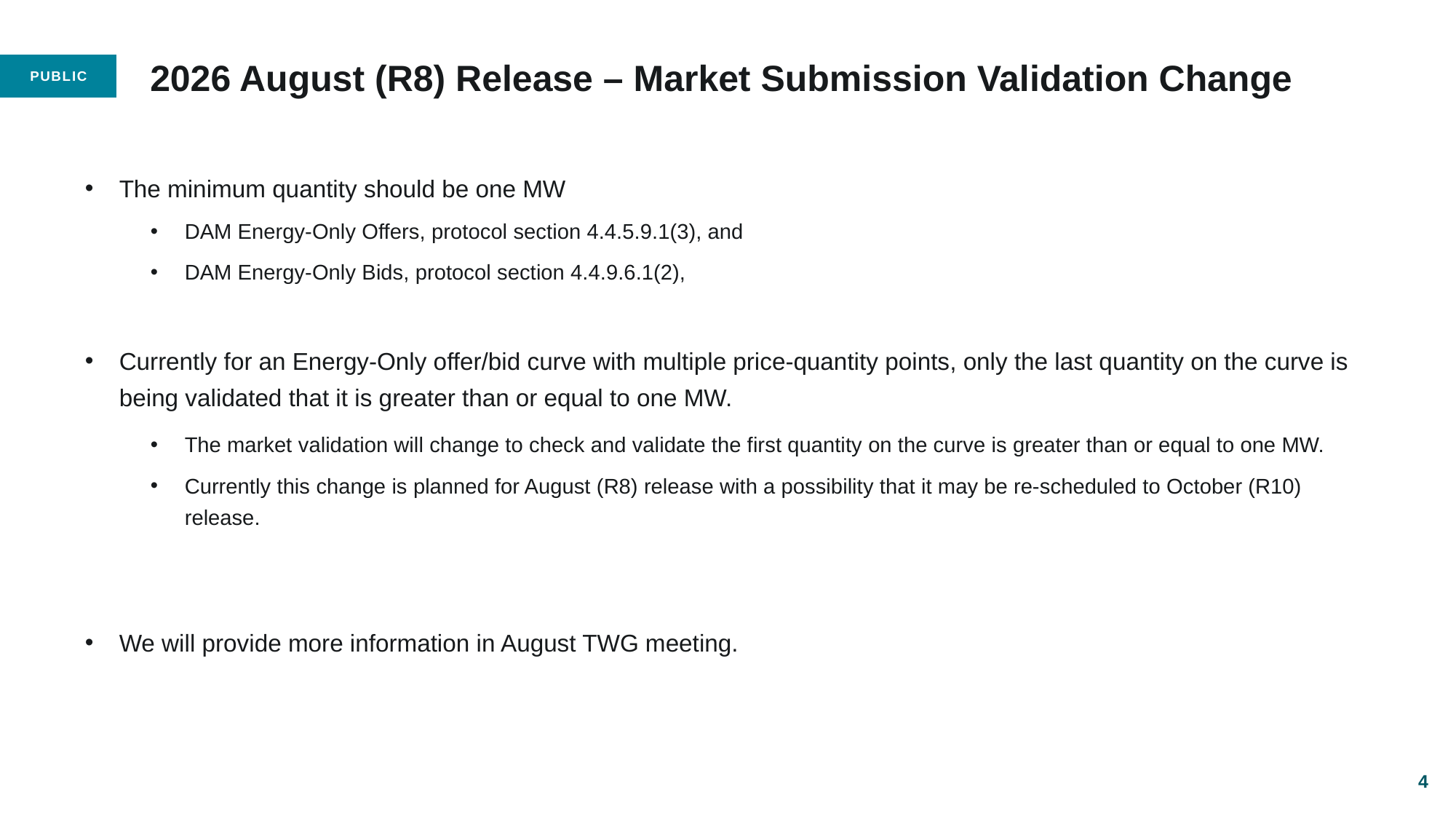

# 2026 August (R8) Release – Market Submission Validation Change
The minimum quantity should be one MW
DAM Energy-Only Offers, protocol section 4.4.5.9.1(3), and
DAM Energy-Only Bids, protocol section 4.4.9.6.1(2),

Currently for an Energy-Only offer/bid curve with multiple price-quantity points, only the last quantity on the curve is being validated that it is greater than or equal to one MW.
The market validation will change to check and validate the first quantity on the curve is greater than or equal to one MW.
Currently this change is planned for August (R8) release with a possibility that it may be re-scheduled to October (R10) release.

We will provide more information in August TWG meeting.

4